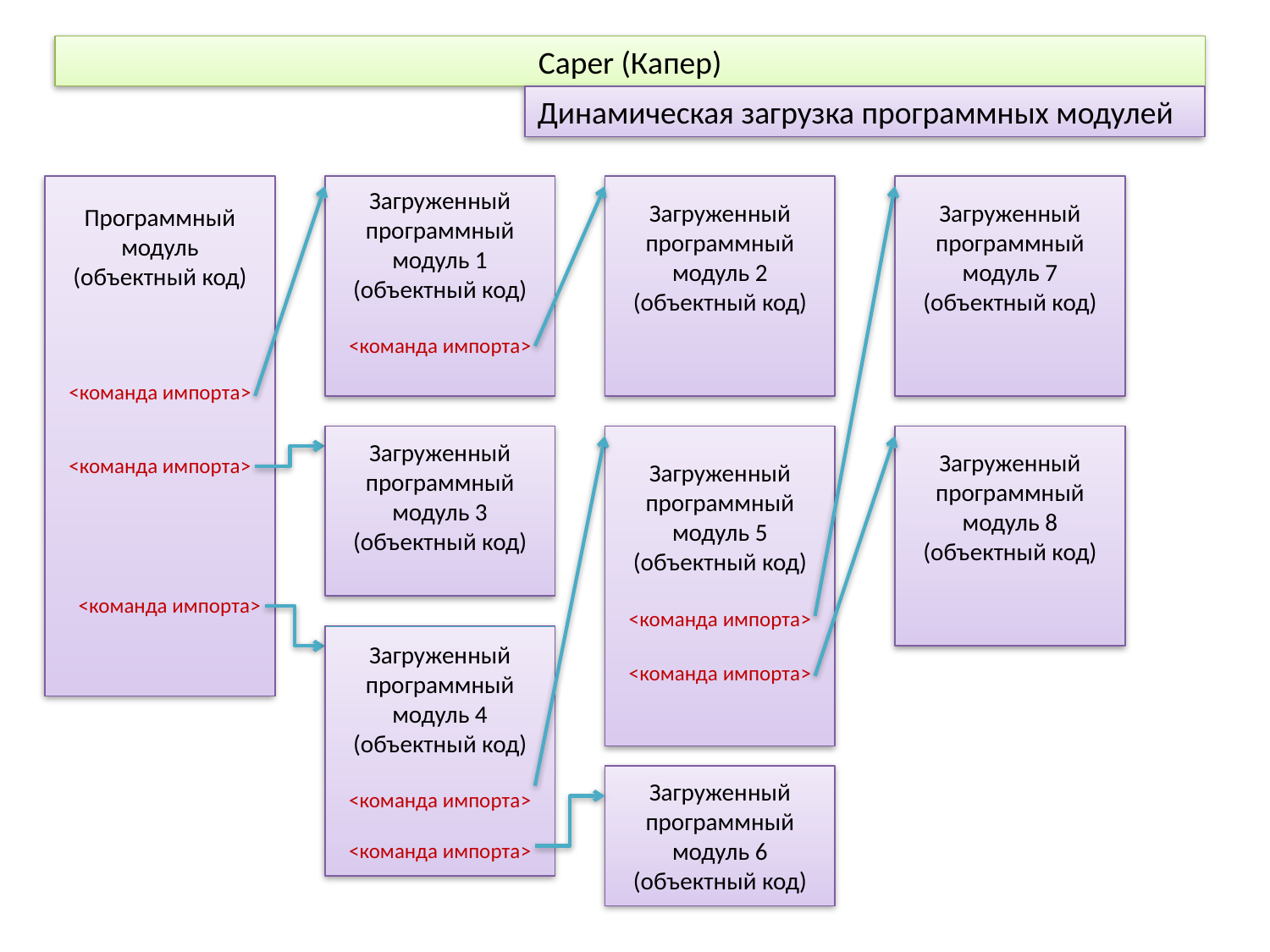

Caper (Капер)
Динамическая загрузка программных модулей

Программный модуль
(объектный код)

<команда импорта>

Загруженный программный модуль 1
(объектный код)

<команда импорта>

Загруженный программный модуль 2
(объектный код)

Загруженный программный модуль 7
(объектный код)

Загруженный программный модуль 3
(объектный код)

Загруженный программный модуль 5
(объектный код)

<команда импорта>

<команда импорта>

Загруженный программный модуль 8
(объектный код)

<команда импорта>
<команда импорта>

Загруженный программный модуль 4
(объектный код)

<команда импорта>

<команда импорта>

Загруженный программный модуль 6
(объектный код)